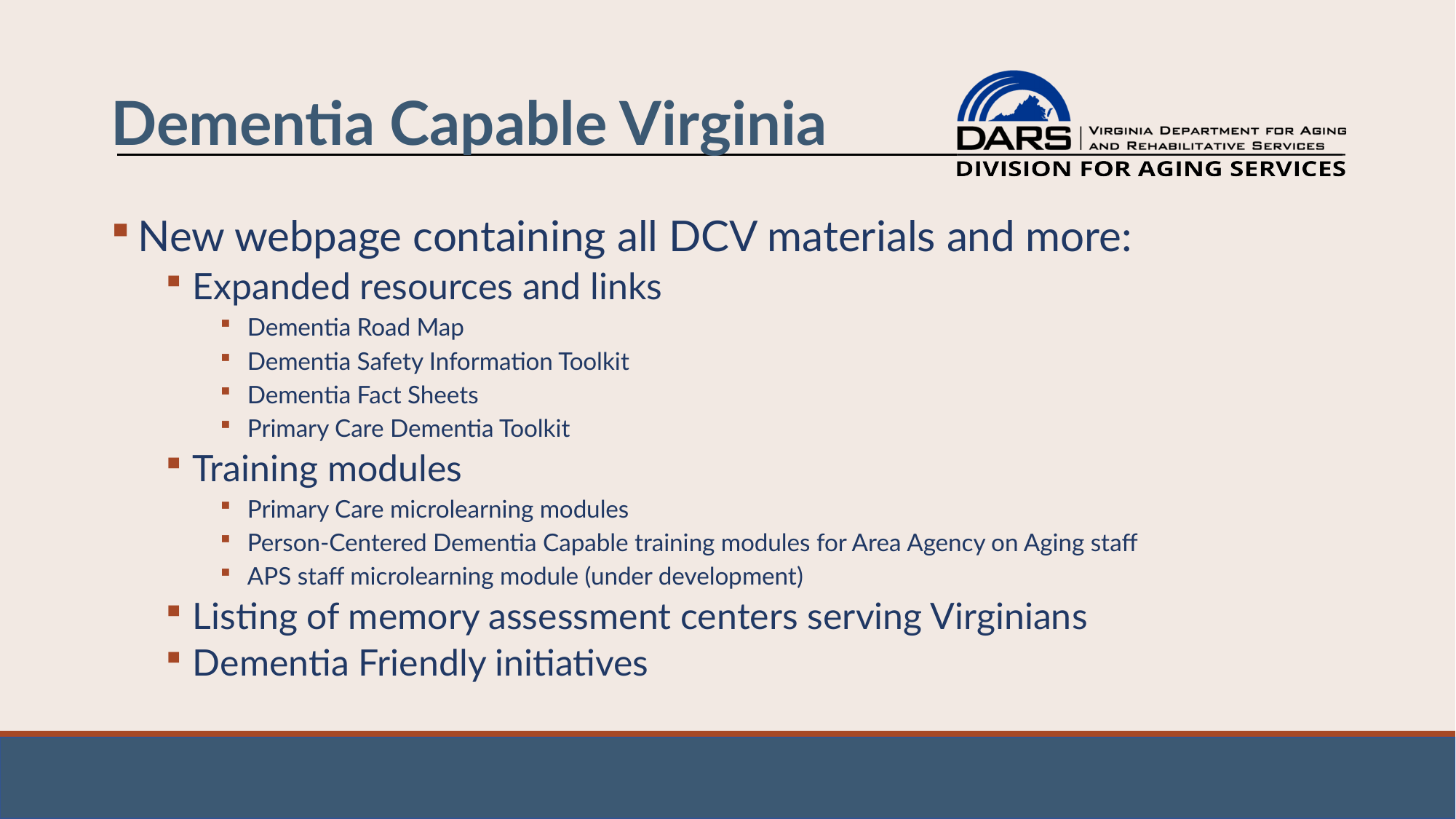

# Dementia Capable Virginia
New webpage containing all DCV materials and more:
Expanded resources and links
Dementia Road Map
Dementia Safety Information Toolkit
Dementia Fact Sheets
Primary Care Dementia Toolkit
Training modules
Primary Care microlearning modules
Person-Centered Dementia Capable training modules for Area Agency on Aging staff
APS staff microlearning module (under development)
Listing of memory assessment centers serving Virginians
Dementia Friendly initiatives